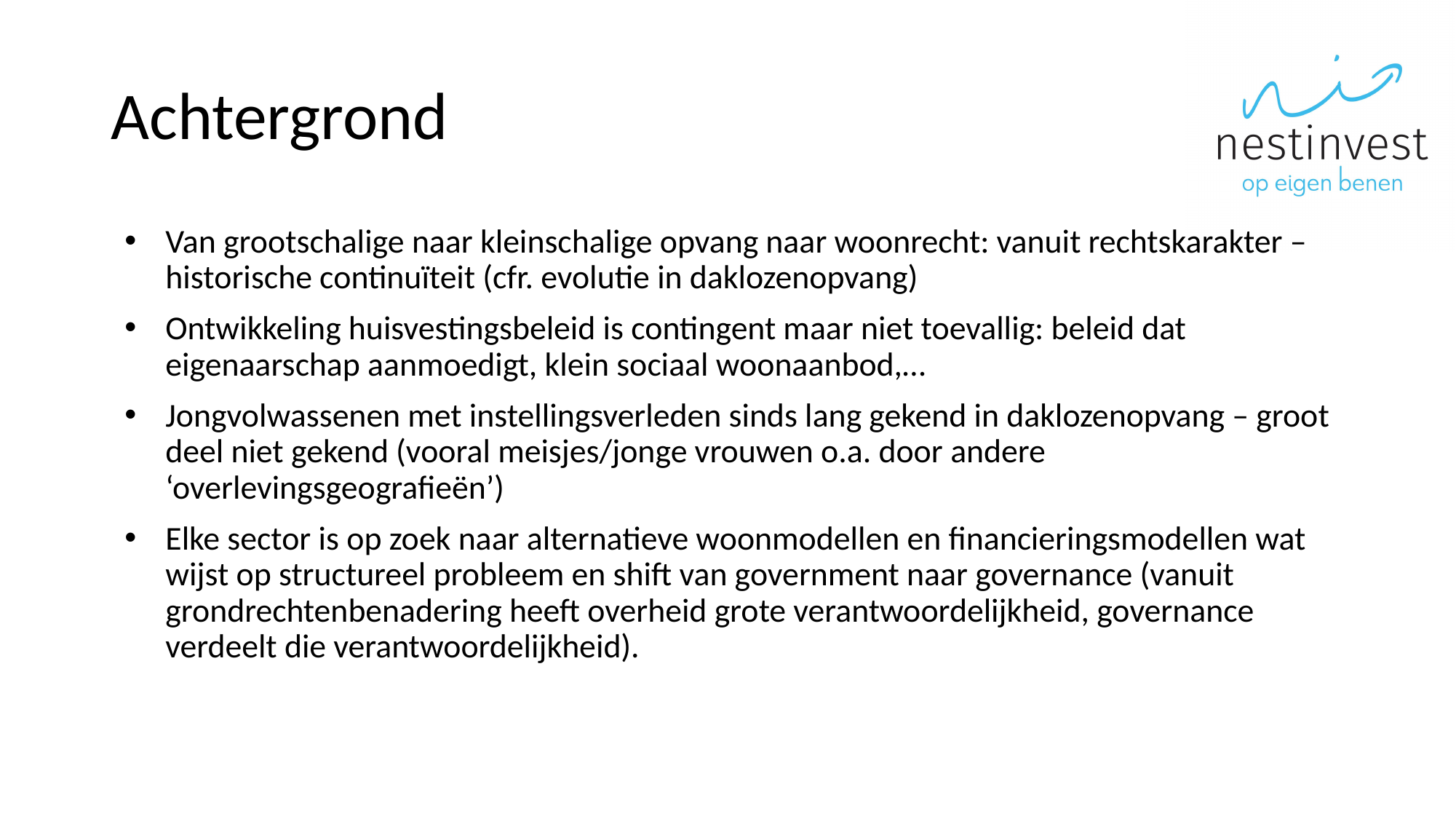

# Achtergrond
Van grootschalige naar kleinschalige opvang naar woonrecht: vanuit rechtskarakter – historische continuïteit (cfr. evolutie in daklozenopvang)
Ontwikkeling huisvestingsbeleid is contingent maar niet toevallig: beleid dat eigenaarschap aanmoedigt, klein sociaal woonaanbod,…
Jongvolwassenen met instellingsverleden sinds lang gekend in daklozenopvang – groot deel niet gekend (vooral meisjes/jonge vrouwen o.a. door andere ‘overlevingsgeografieën’)
Elke sector is op zoek naar alternatieve woonmodellen en financieringsmodellen wat wijst op structureel probleem en shift van government naar governance (vanuit grondrechtenbenadering heeft overheid grote verantwoordelijkheid, governance verdeelt die verantwoordelijkheid).